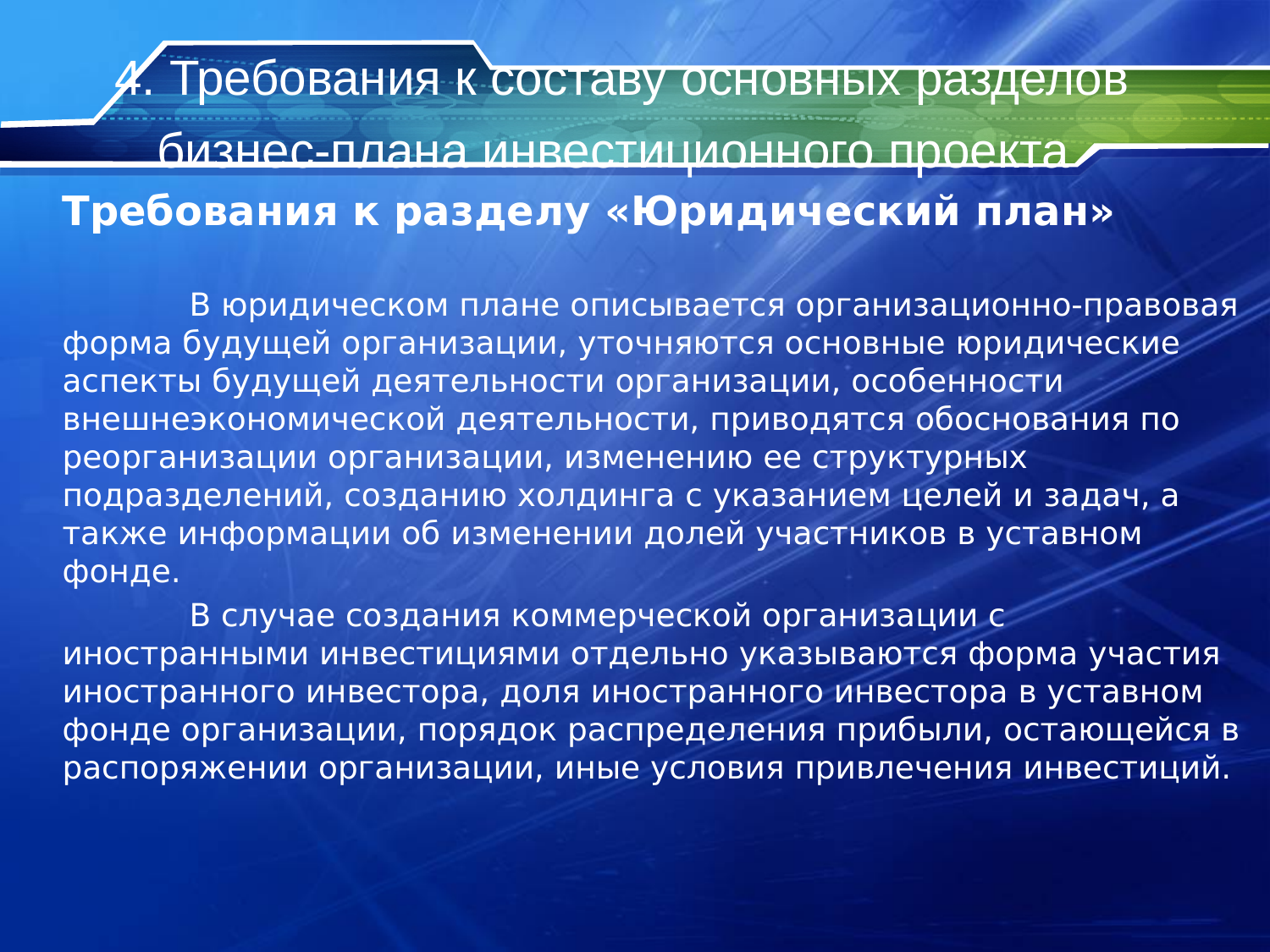

# 4. Требования к составу основных разделов бизнес-плана инвестиционного проекта
Требования к разделу «Юридический план»

	В юридическом плане описывается организационно-правовая форма будущей организации, уточняются основные юридические аспекты будущей деятельности организации, особенности внешнеэкономической деятельности, приводятся обоснования по реорганизации организации, изменению ее структурных подразделений, созданию холдинга с указанием целей и задач, а также информации об изменении долей участников в уставном фонде.
	В случае создания коммерческой организации с иностранными инвестициями отдельно указываются форма участия иностранного инвестора, доля иностранного инвестора в уставном фонде организации, порядок распределения прибыли, остающейся в распоряжении организации, иные условия привлечения инвестиций.